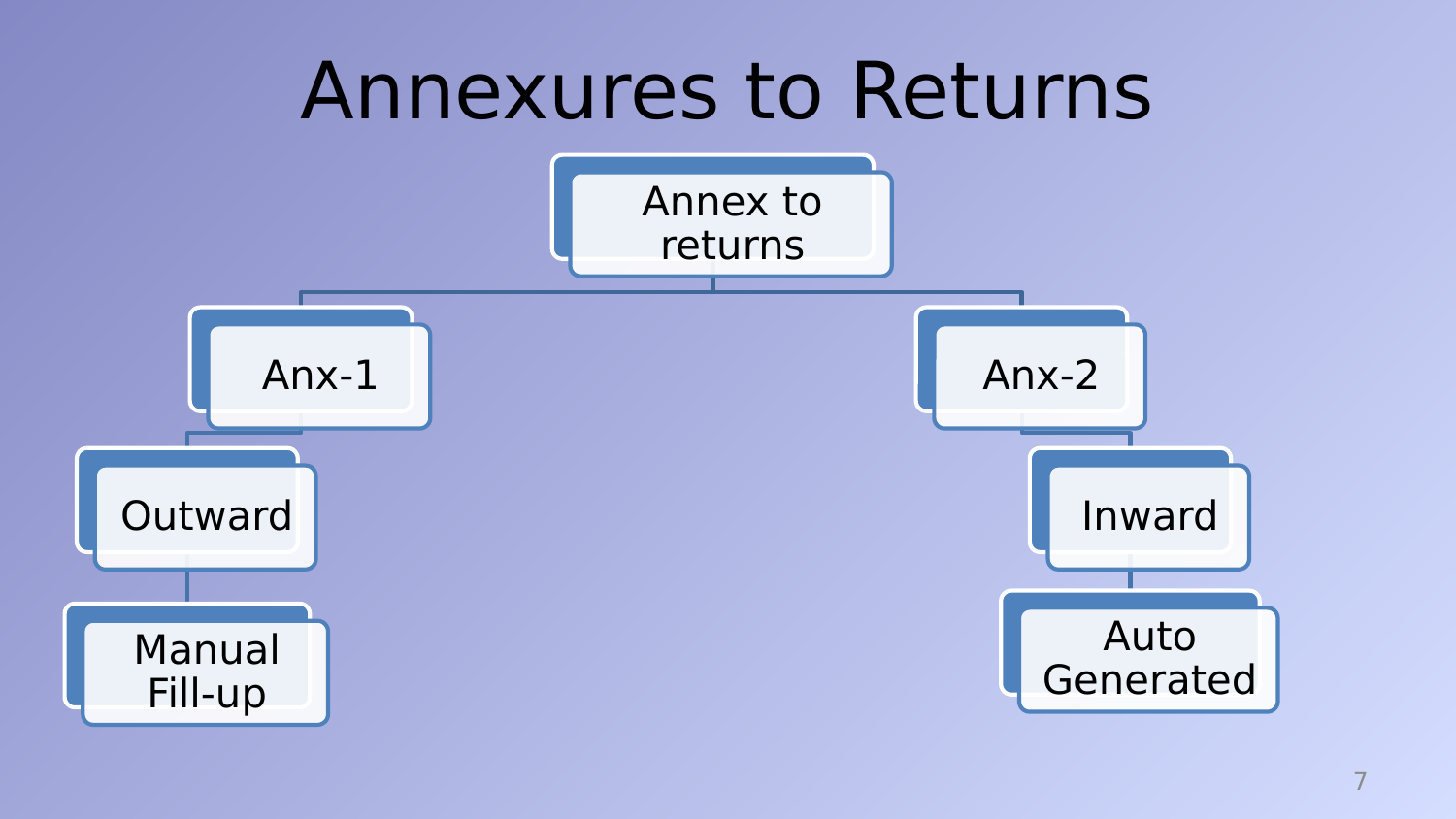

# Annexures to Returns
Annex to returns
Anx-1
Outward
Manual Fill-up
Anx-2
Inward
Auto Generated
7